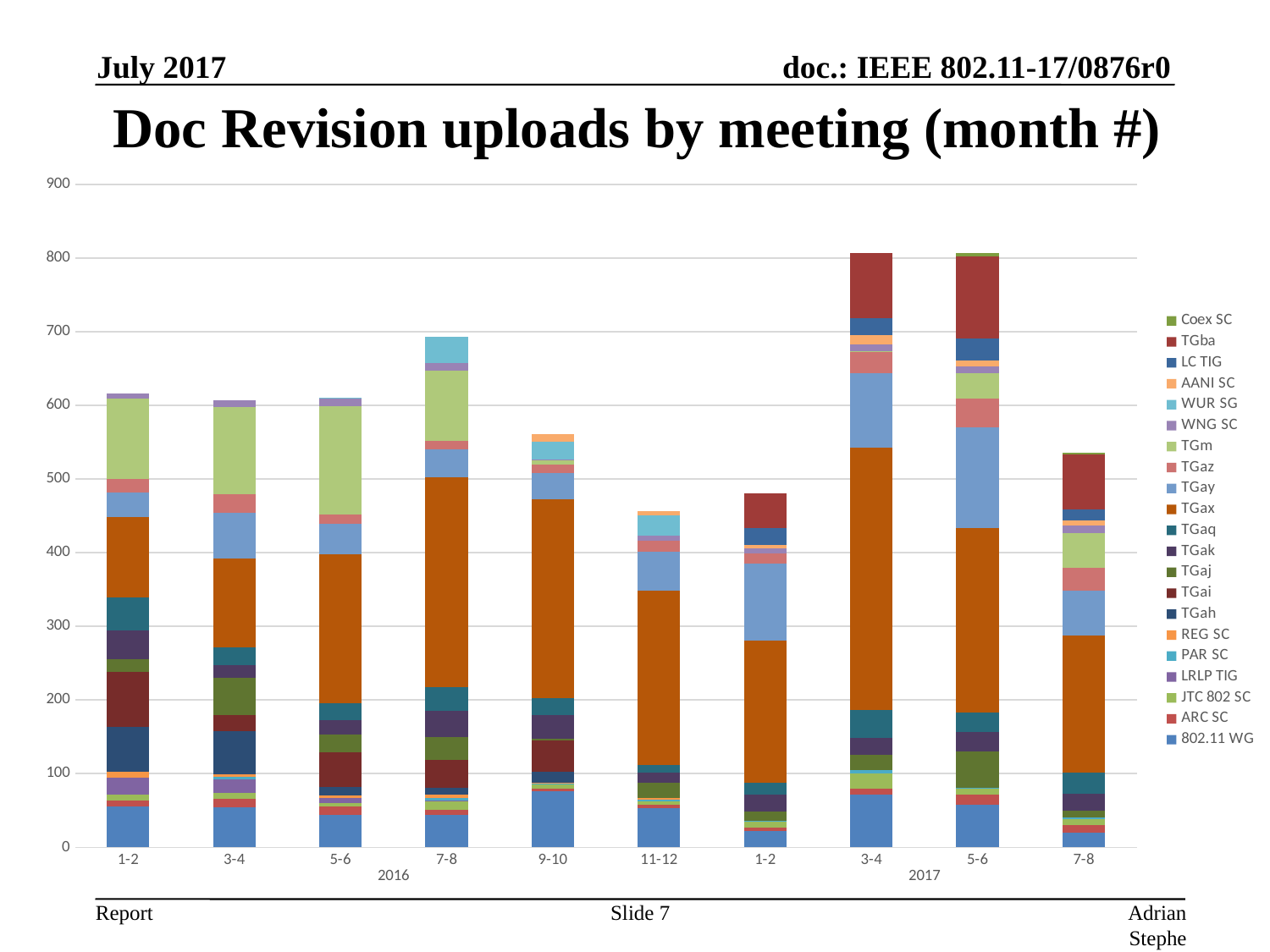

July 2017
# Doc Revision uploads by meeting (month #)

### Chart

| Category | 802.11 WG | ARC SC | JTC 802 SC | LRLP TIG | PAR SC | REG SC | TGah | TGai | TGaj | TGak | TGaq | TGax | TGay | TGaz | TGm | WNG SC | WUR SG | AANI SC | LC TIG | TGba | Coex SC |
|---|---|---|---|---|---|---|---|---|---|---|---|---|---|---|---|---|---|---|---|---|---|
| 1-2 | 55.0 | 9.0 | 7.0 | 24.0 | None | 7.0 | 61.0 | 75.0 | 17.0 | 39.0 | 45.0 | 109.0 | 34.0 | 18.0 | 109.0 | 7.0 | None | None | None | None | None |
| 3-4 | 54.0 | 12.0 | 8.0 | 18.0 | 4.0 | 3.0 | 59.0 | 21.0 | 51.0 | 17.0 | 25.0 | 120.0 | 62.0 | 25.0 | 119.0 | 9.0 | None | None | None | None | None |
| 5-6 | 44.0 | 11.0 | 5.0 | 7.0 | None | 3.0 | 12.0 | 47.0 | 24.0 | 20.0 | 23.0 | 202.0 | 41.0 | 13.0 | 147.0 | 11.0 | 1.0 | None | None | None | None |
| 7-8 | 44.0 | 7.0 | 12.0 | 1.0 | 3.0 | 5.0 | 9.0 | 38.0 | 31.0 | 35.0 | 32.0 | 286.0 | 37.0 | 12.0 | 95.0 | 11.0 | 35.0 | None | None | None | None |
| 9-10 | 76.0 | 4.0 | 5.0 | None | 1.0 | 2.0 | 14.0 | 43.0 | 2.0 | 33.0 | 22.0 | 271.0 | 35.0 | 12.0 | 6.0 | 1.0 | 24.0 | 10.0 | None | None | None |
| 11-12 | 53.0 | 5.0 | 4.0 | None | 3.0 | 2.0 | None | None | 21.0 | 13.0 | 11.0 | 236.0 | 53.0 | 15.0 | None | 7.0 | 28.0 | 6.0 | None | None | None |
| 1-2 | 22.0 | 5.0 | 8.0 | None | 1.0 | None | None | None | 12.0 | 24.0 | 16.0 | 193.0 | 104.0 | 14.0 | None | 7.0 | None | 5.0 | 23.0 | 47.0 | None |
| 3-4 | 71.0 | 9.0 | 20.0 | None | 5.0 | None | None | None | 21.0 | 22.0 | 38.0 | 357.0 | 101.0 | 29.0 | 1.0 | 9.0 | None | 13.0 | 23.0 | 88.0 | None |
| 5-6 | 58.0 | 13.0 | 9.0 | None | 1.0 | None | None | None | 49.0 | 27.0 | 26.0 | 251.0 | 136.0 | 39.0 | 35.0 | 9.0 | None | 8.0 | 30.0 | 111.0 | 5.0 |
| 7-8 | 20.0 | 10.0 | 8.0 | None | 3.0 | None | None | None | 9.0 | 23.0 | 28.0 | 186.0 | 61.0 | 31.0 | 48.0 | 10.0 | None | 7.0 | 15.0 | 75.0 | 2.0 |
Slide 7
Adrian Stephens, Intel Corporation